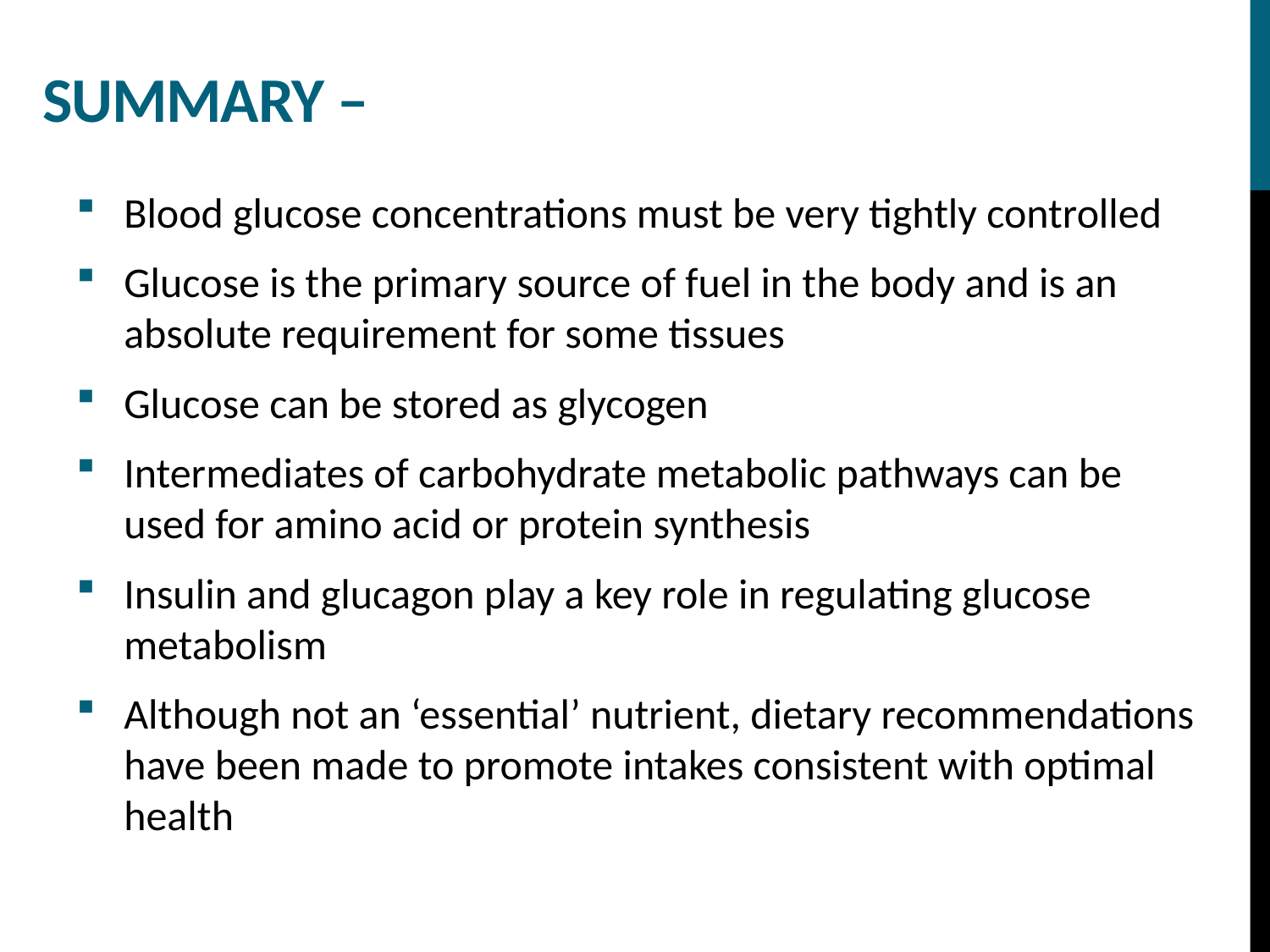

Summary –
Blood glucose concentrations must be very tightly controlled
Glucose is the primary source of fuel in the body and is an absolute requirement for some tissues
Glucose can be stored as glycogen
Intermediates of carbohydrate metabolic pathways can be used for amino acid or protein synthesis
Insulin and glucagon play a key role in regulating glucose metabolism
Although not an ‘essential’ nutrient, dietary recommendations have been made to promote intakes consistent with optimal health